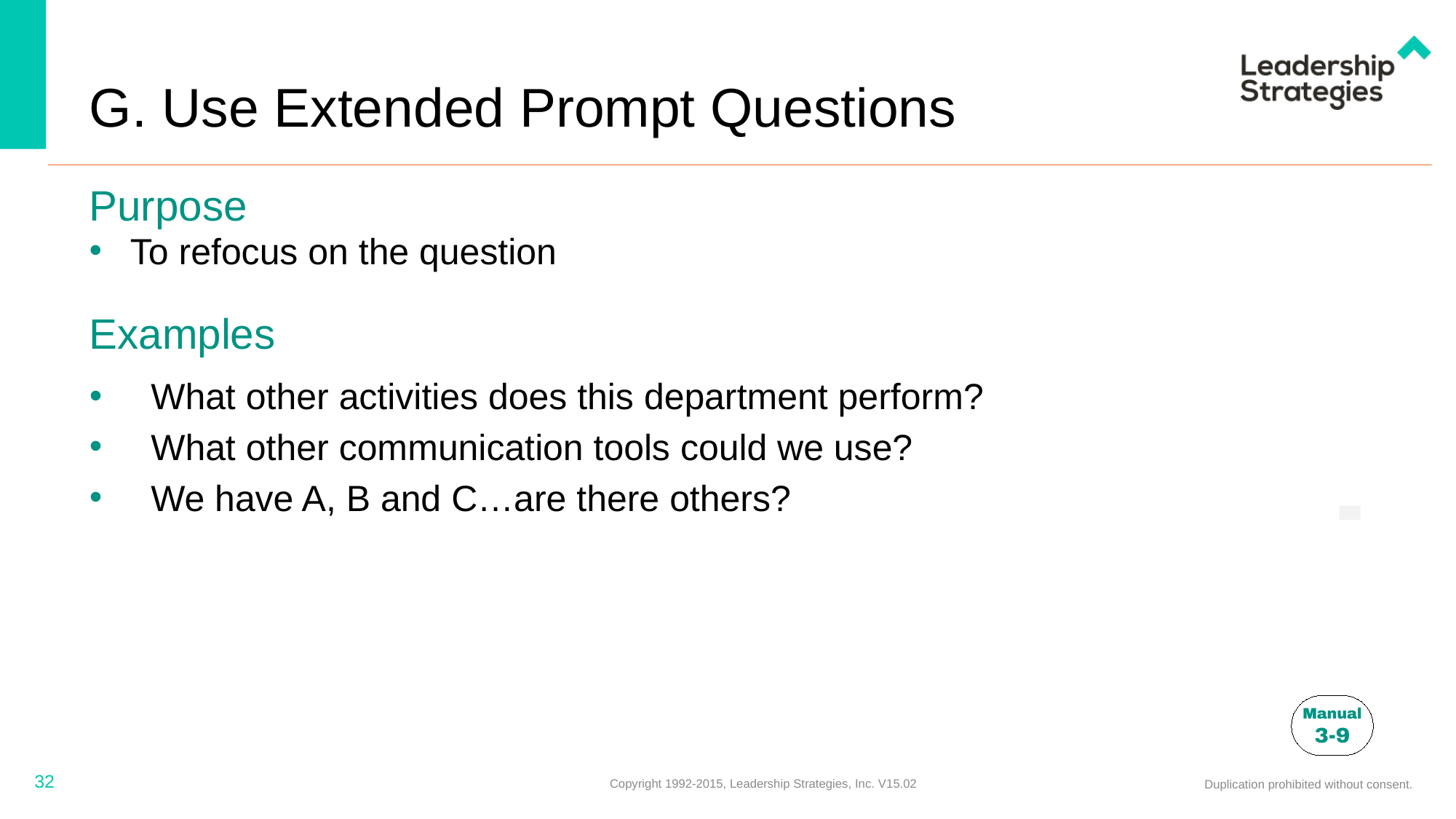

# G. Use Extended Prompt Questions
Purpose
To refocus on the question
Examples
What other activities does this department perform?
What other communication tools could we use?
We have A, B and C…are there others?
-
Manual
3-9
32
Copyright 1992-2015, Leadership Strategies, Inc. V15.02